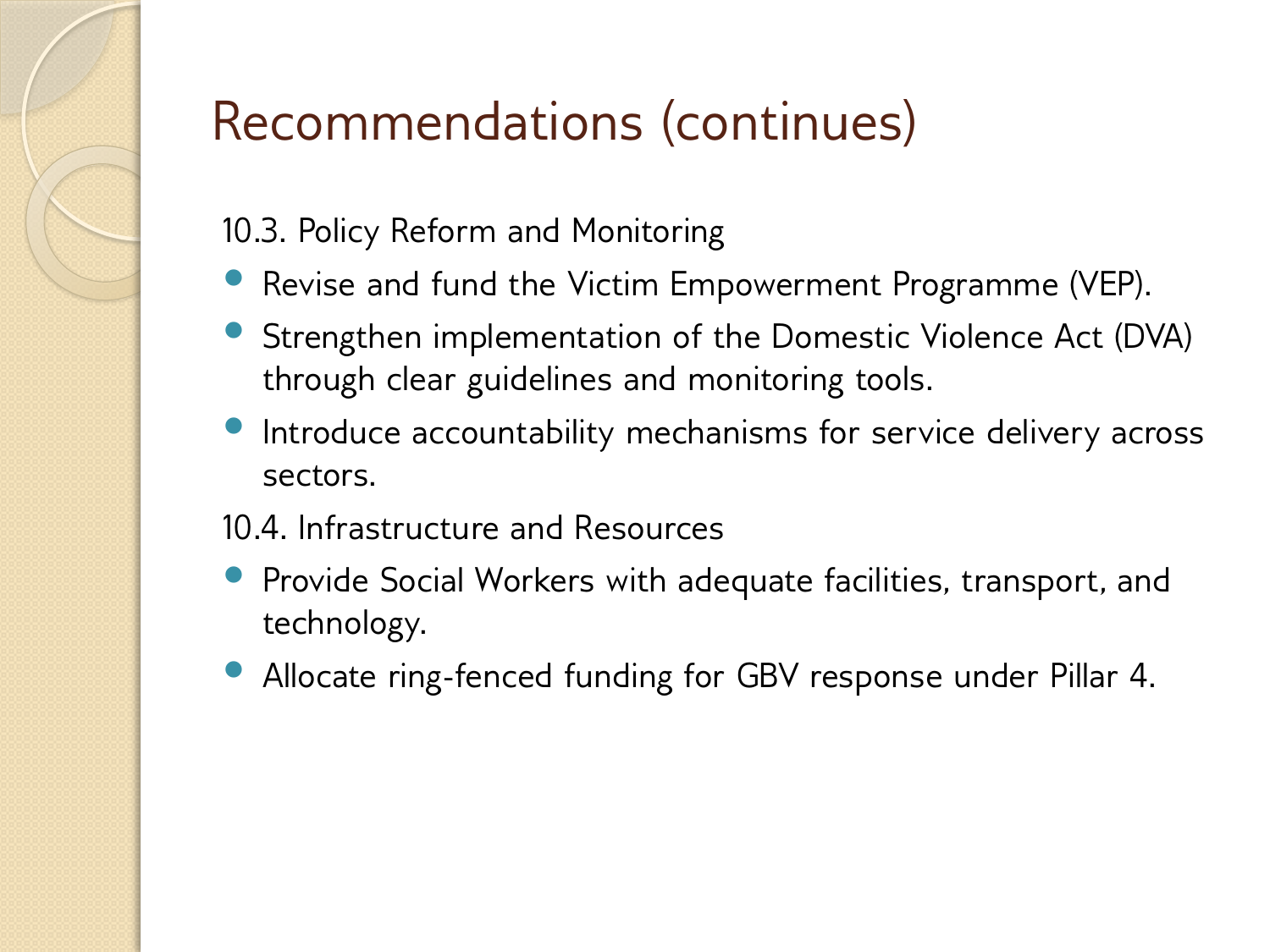

# Recommendations (continues)
10.3. Policy Reform and Monitoring
Revise and fund the Victim Empowerment Programme (VEP).
Strengthen implementation of the Domestic Violence Act (DVA) through clear guidelines and monitoring tools.
Introduce accountability mechanisms for service delivery across sectors.
10.4. Infrastructure and Resources
Provide Social Workers with adequate facilities, transport, and technology.
Allocate ring-fenced funding for GBV response under Pillar 4.